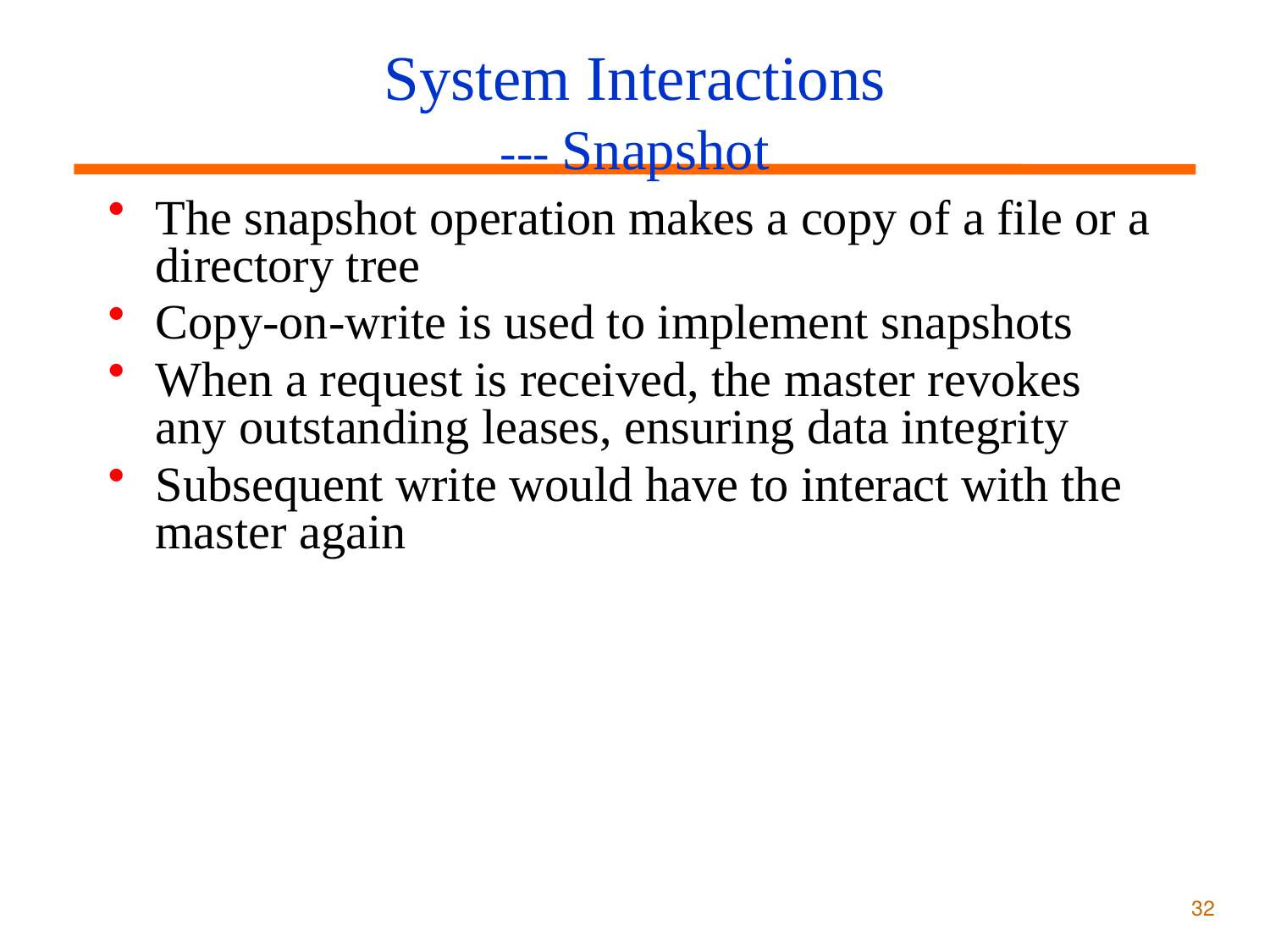

# System Interactions --- Snapshot
The snapshot operation makes a copy of a file or a directory tree
Copy-on-write is used to implement snapshots
When a request is received, the master revokes any outstanding leases, ensuring data integrity
Subsequent write would have to interact with the master again
32